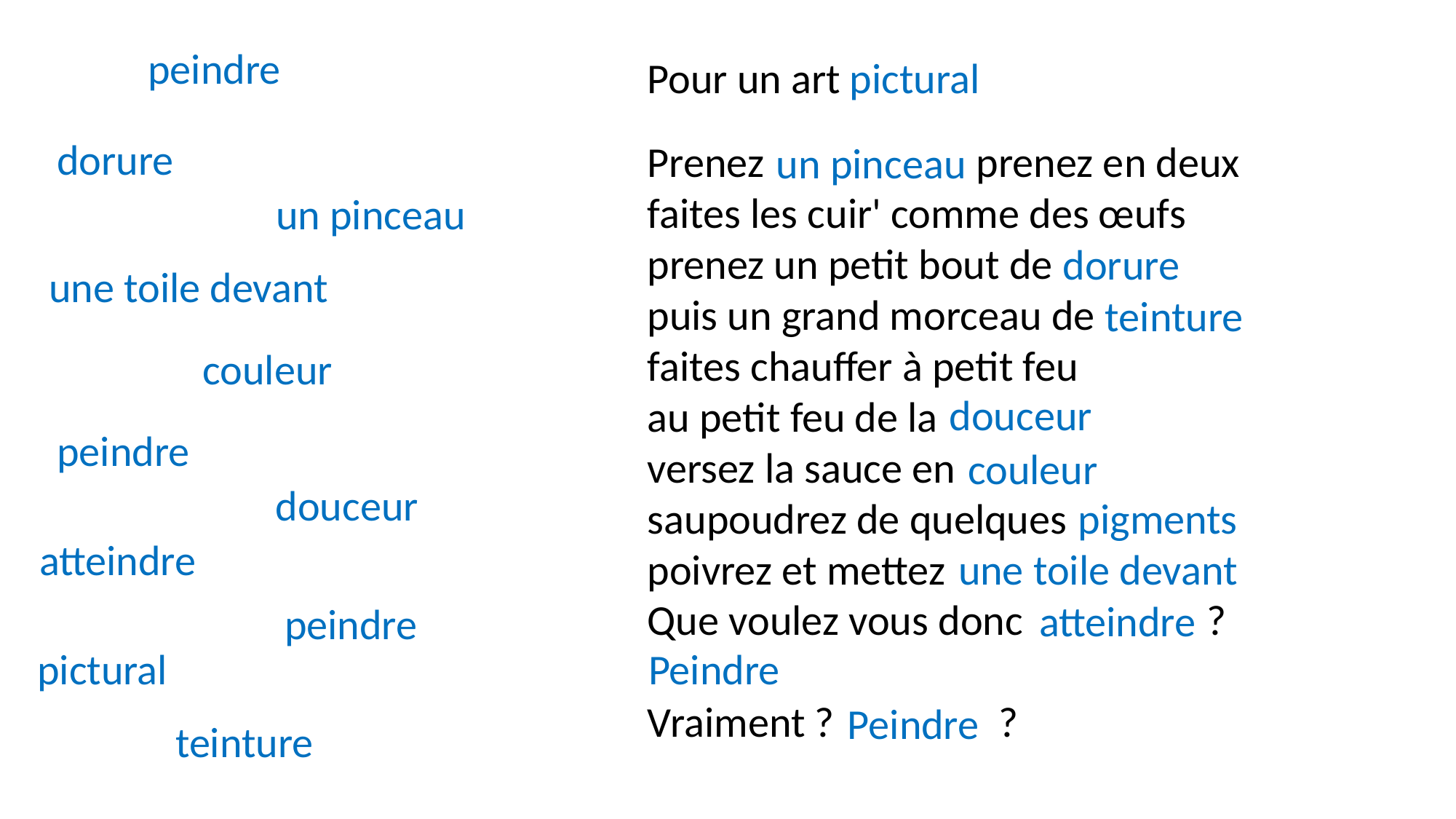

peindre
Pour un art

Prenez                      prenez en deux
faites les cuir' comme des œufs
prenez un petit bout de
puis un grand morceau de
faites chauffer à petit feu
au petit feu de la
versez la sauce en
saupoudrez de quelques
poivrez et mettez
Que voulez vous donc                   ?

Vraiment ?                 ?
pictural
dorure
un pinceau
un pinceau
dorure
une toile devant
teinture
couleur
douceur
peindre
couleur
douceur
pigments
atteindre
une toile devant
atteindre
peindre
pictural
Peindre
Peindre
teinture